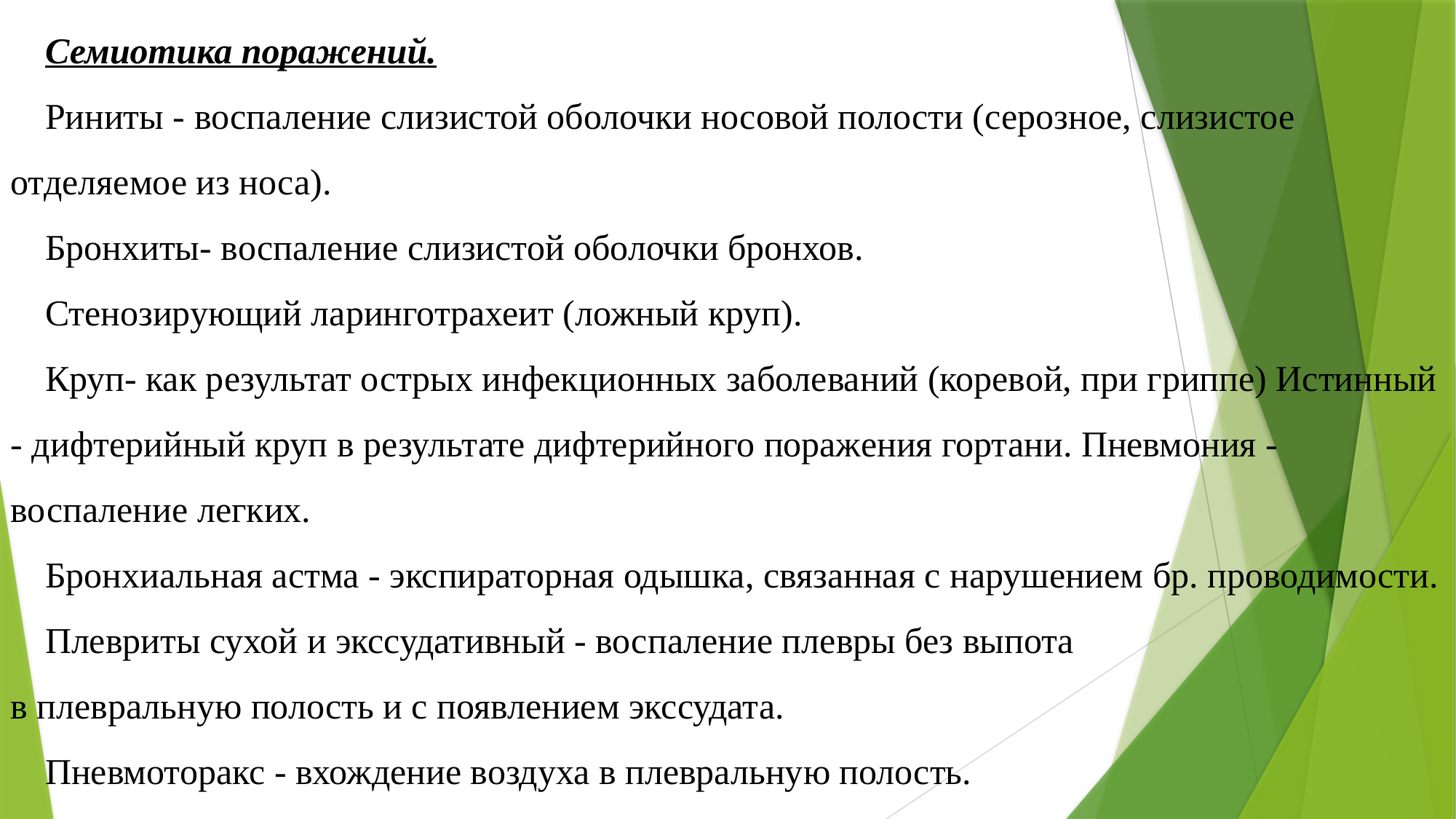

Семиотика поражений.
Риниты - воспаление слизистой оболочки носовой полости (серозное, слизистое отделяемое из носа).
Бронхиты- воспаление слизистой оболочки бронхов.
Стенозирующий ларинготрахеит (ложный круп).
Круп- как результат острых инфекционных заболеваний (коревой, при гриппе) Истинный - дифтерийный круп в результате дифтерийного поражения гортани. Пневмония - воспаление легких.
Бронхиальная астма - экспираторная одышка, связанная с нарушением бр. проводимости.
Плевриты сухой и экссудативный - воспаление плевры без выпота в плевральную полость и с появлением экссудата.
Пневмоторакс - вхождение воздуха в плевральную полость.